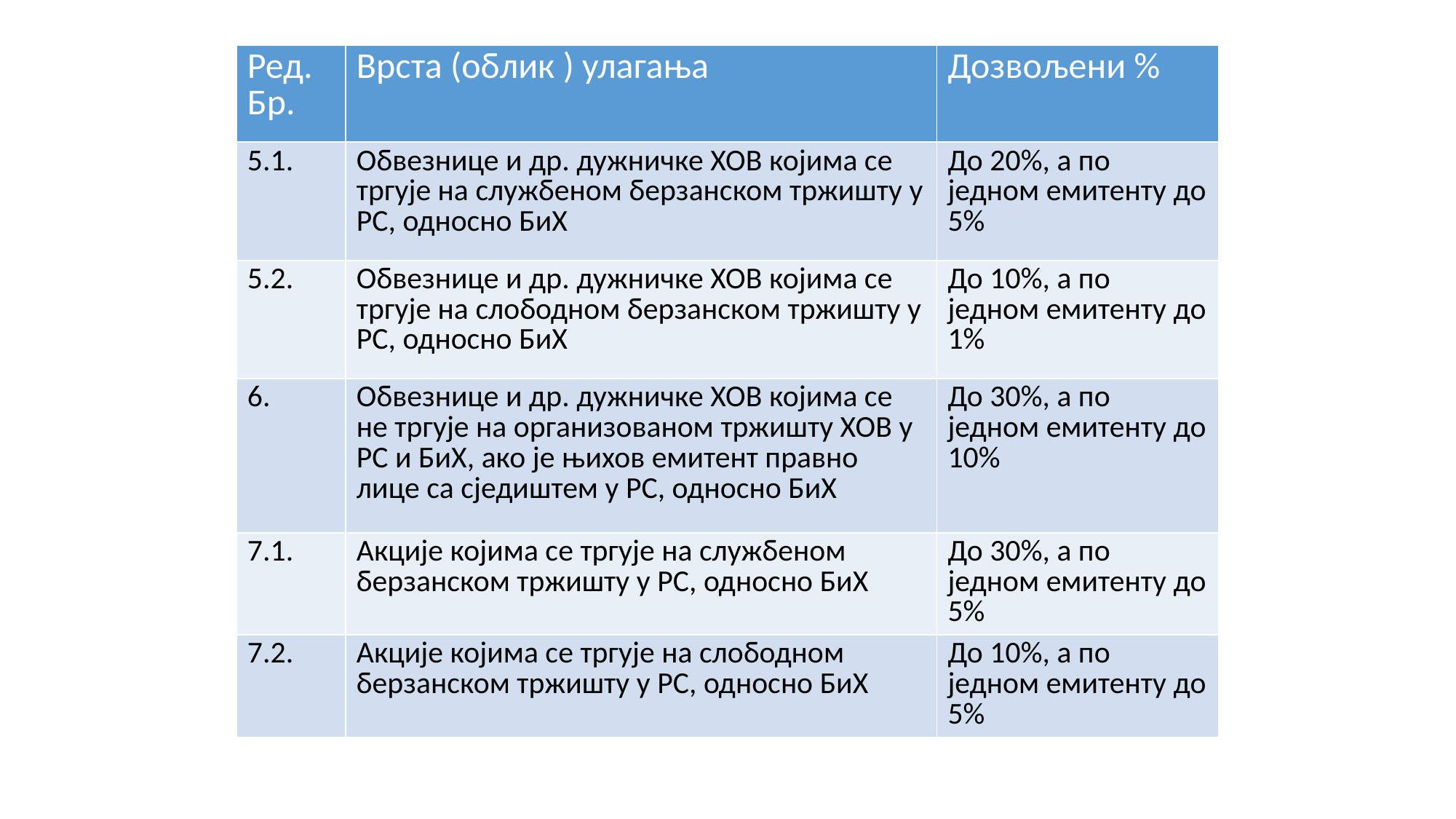

#
| Ред. Бр. | Врста (облик ) улагања | Дозвољени % |
| --- | --- | --- |
| 5.1. | Обвезнице и др. дужничке ХОВ којима се тргује на службеном берзанском тржишту у РС, односно БиХ | До 20%, а по једном емитенту до 5% |
| 5.2. | Обвезнице и др. дужничке ХОВ којима се тргује на слободном берзанском тржишту у РС, односно БиХ | До 10%, а по једном емитенту до 1% |
| 6. | Обвезнице и др. дужничке ХОВ којима се не тргује на организованом тржишту ХОВ у РС и БиХ, ако је њихов емитент правно лице са сједиштем у РС, односно БиХ | До 30%, а по једном емитенту до 10% |
| 7.1. | Акције којима се тргује на службеном берзанском тржишту у РС, односно БиХ | До 30%, а по једном емитенту до 5% |
| 7.2. | Акције којима се тргује на слободном берзанском тржишту у РС, односно БиХ | До 10%, а по једном емитенту до 5% |